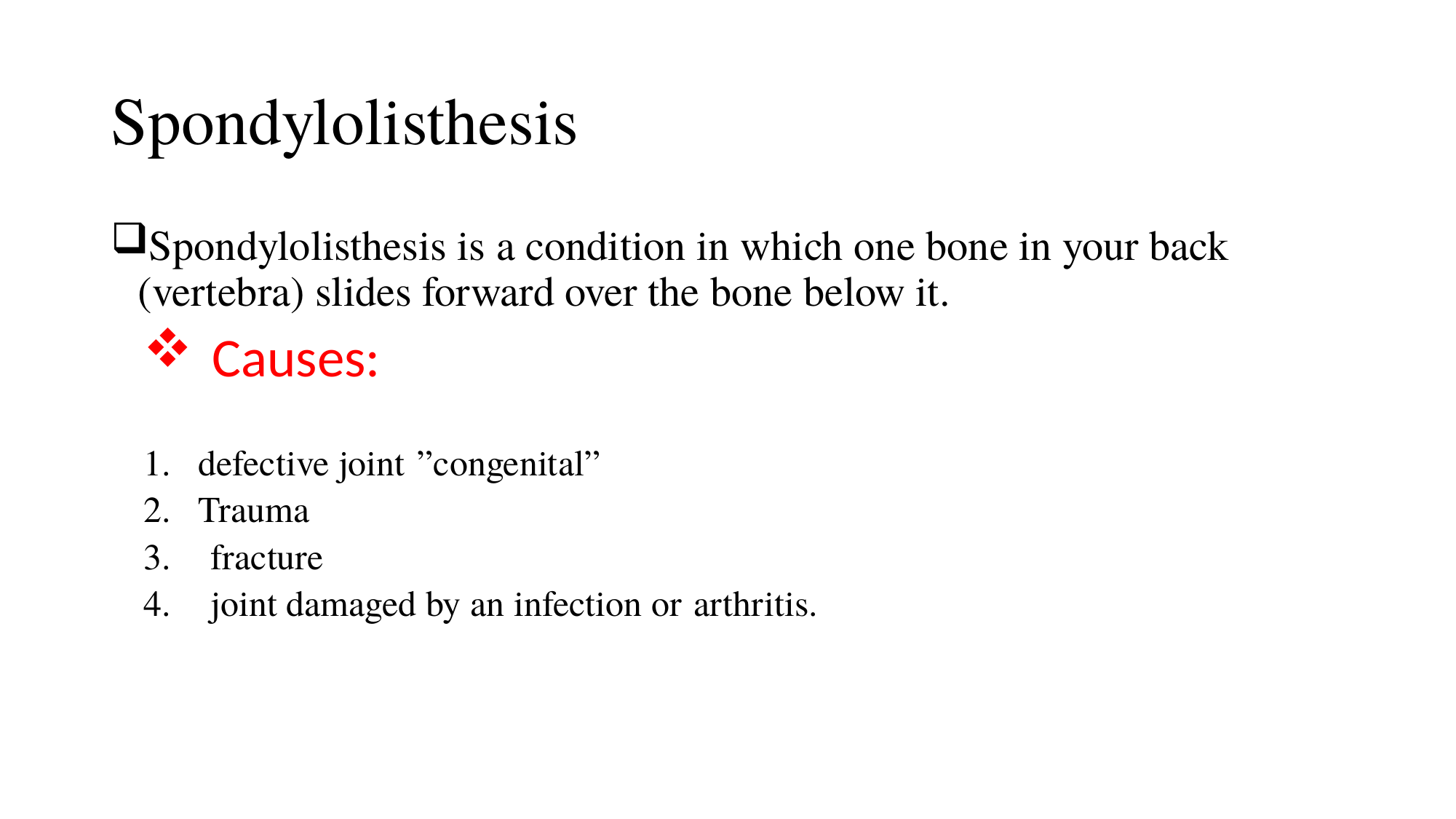

# Spondylolisthesis
Spondylolisthesis is a condition in which one bone in your back (vertebra) slides forward over the bone below it.

defective joint ”congenital”
Trauma
 fracture
 joint damaged by an infection or arthritis.

Causes: